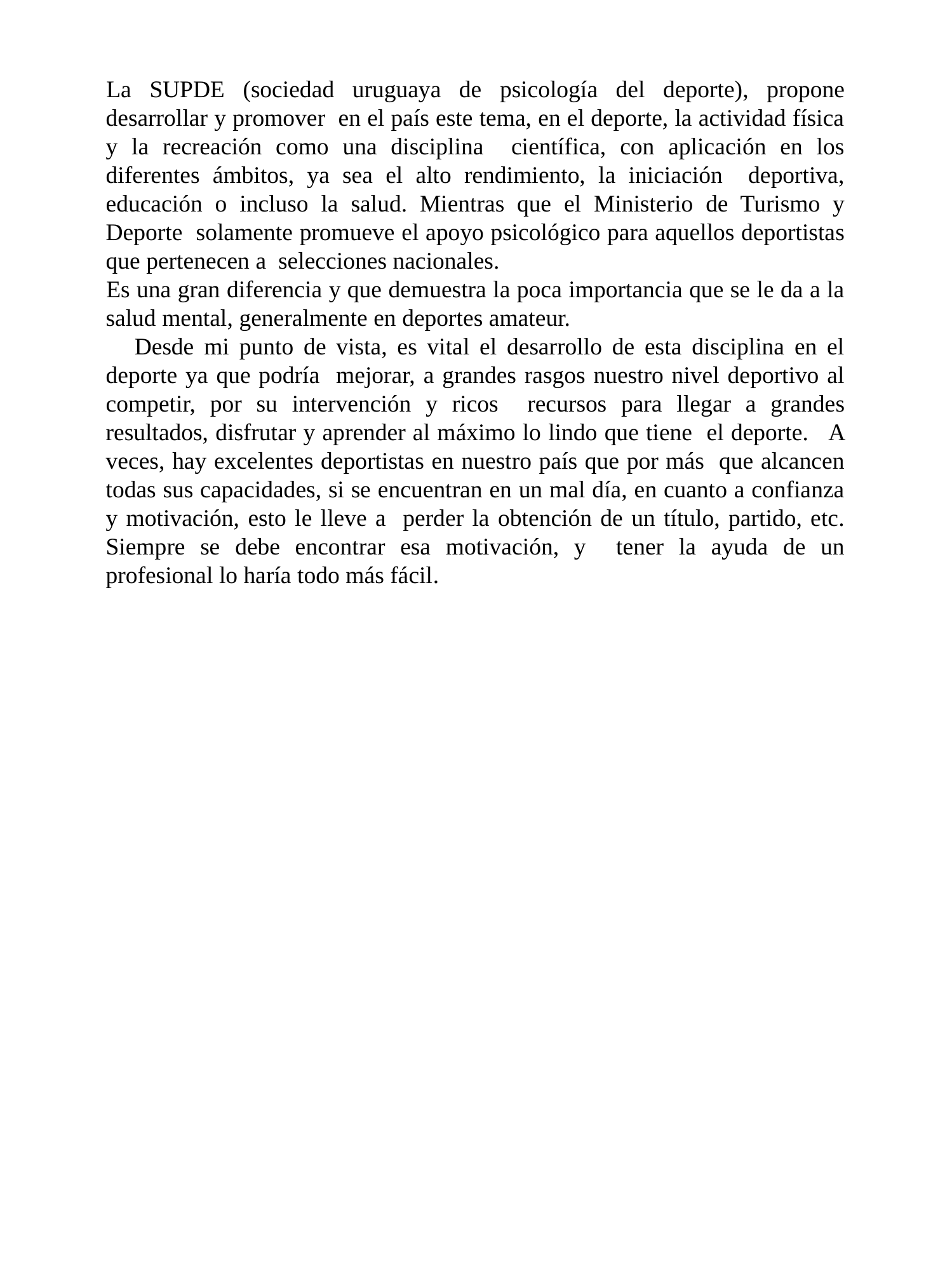

La SUPDE (sociedad uruguaya de psicología del deporte), propone desarrollar y promover  en el país este tema, en el deporte, la actividad física y la recreación como una disciplina  científica, con aplicación en los diferentes ámbitos, ya sea el alto rendimiento, la iniciación  deportiva, educación o incluso la salud. Mientras que el Ministerio de Turismo y Deporte  solamente promueve el apoyo psicológico para aquellos deportistas que pertenecen a  selecciones nacionales.
Es una gran diferencia y que demuestra la poca importancia que se le da a la salud mental, generalmente en deportes amateur.
   Desde mi punto de vista, es vital el desarrollo de esta disciplina en el deporte ya que podría  mejorar, a grandes rasgos nuestro nivel deportivo al competir, por su intervención y ricos  recursos para llegar a grandes resultados, disfrutar y aprender al máximo lo lindo que tiene  el deporte.   A veces, hay excelentes deportistas en nuestro país que por más  que alcancen todas sus capacidades, si se encuentran en un mal día, en cuanto a confianza y motivación, esto le lleve a  perder la obtención de un título, partido, etc. Siempre se debe encontrar esa motivación, y  tener la ayuda de un profesional lo haría todo más fácil.